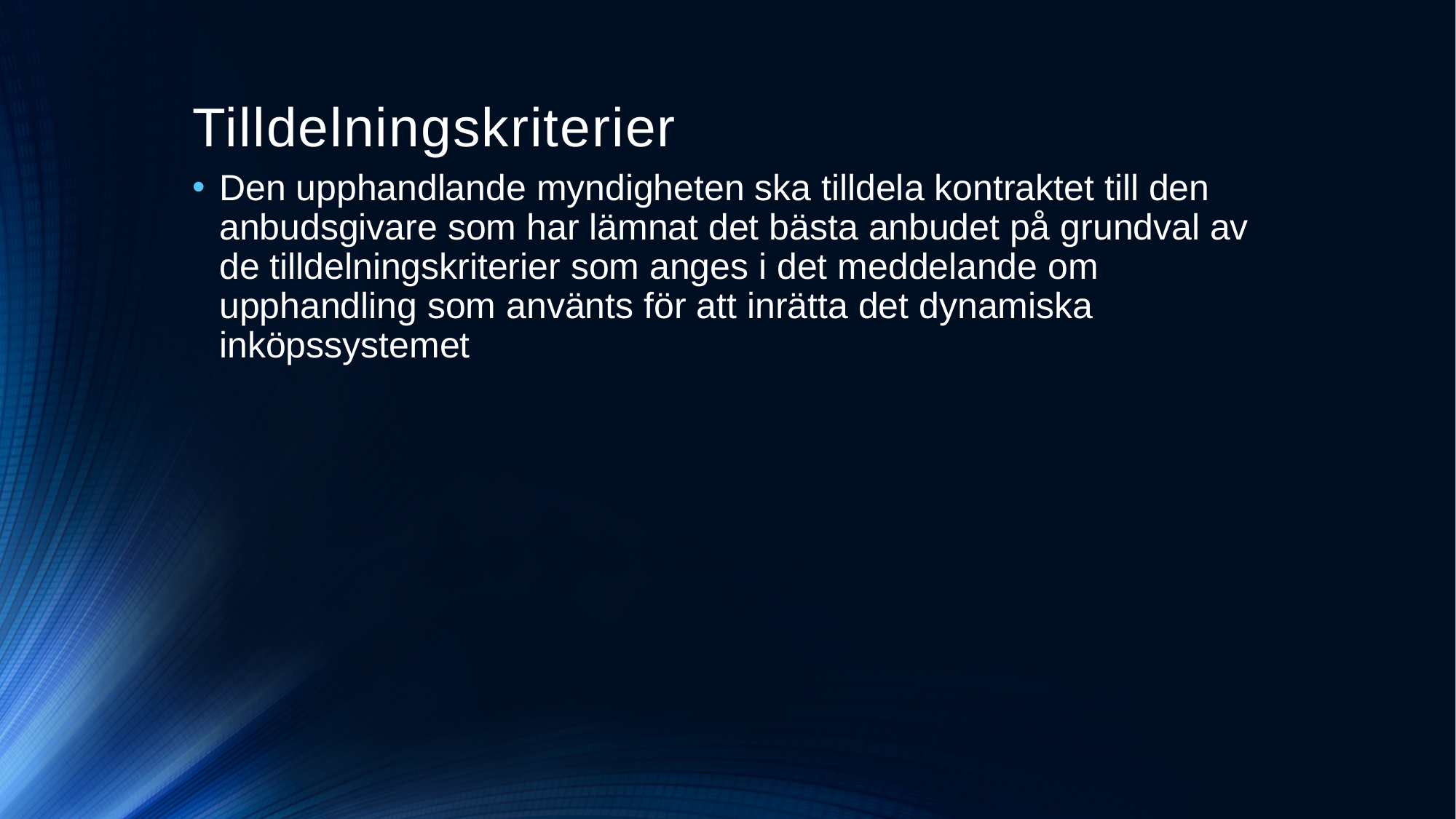

# Tilldelningskriterier
Den upphandlande myndigheten ska tilldela kontraktet till den anbudsgivare som har lämnat det bästa anbudet på grundval av de tilldelningskriterier som anges i det meddelande om upphandling som använts för att inrätta det dynamiska inköpssystemet